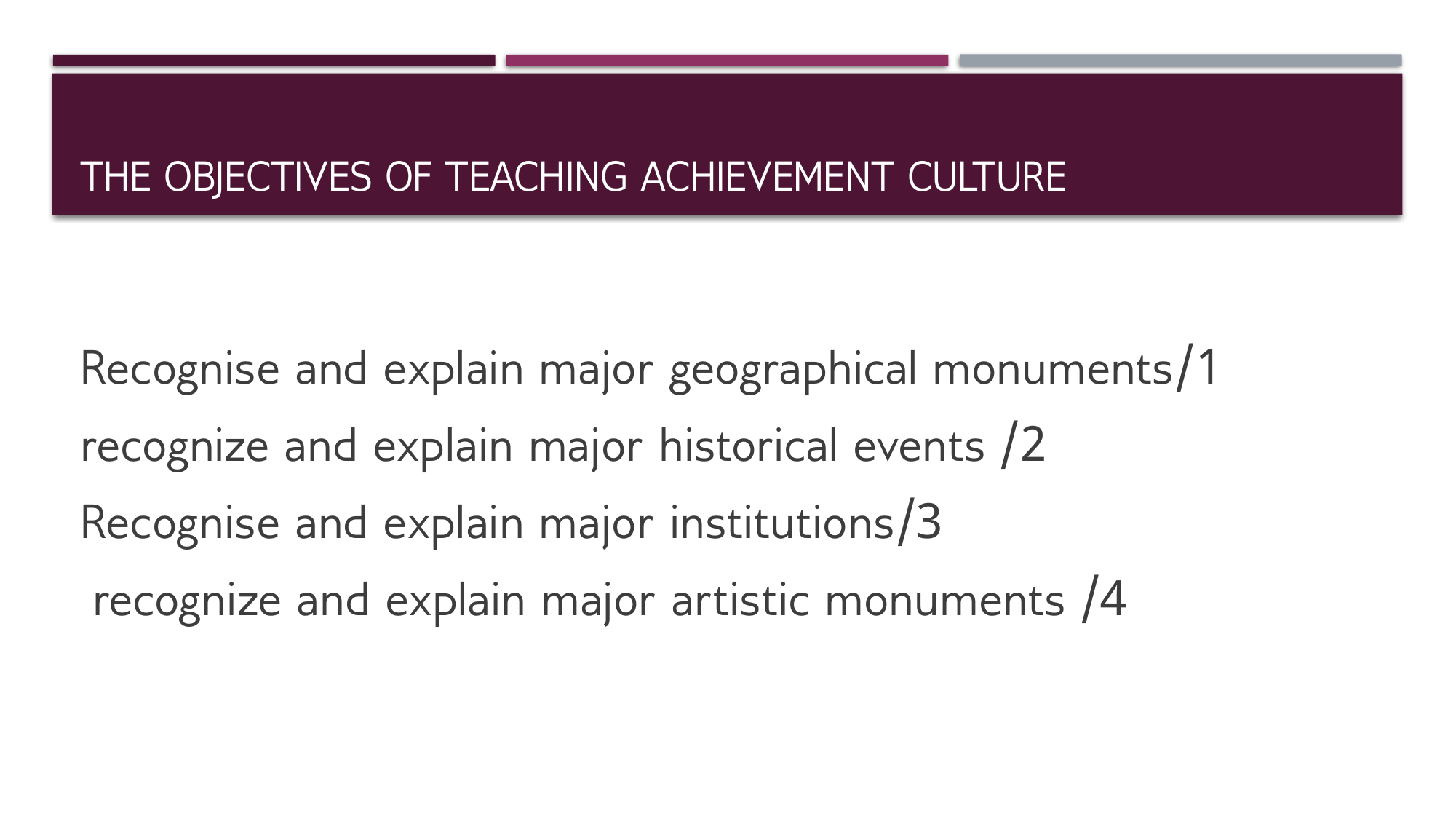

# THE OBJECTIVES OF TEACHING ACHIEVEMENT CULTURE
1/Recognise and explain major geographical monuments
2/ recognize and explain major historical events
3/Recognise and explain major institutions
4/ recognize and explain major artistic monuments